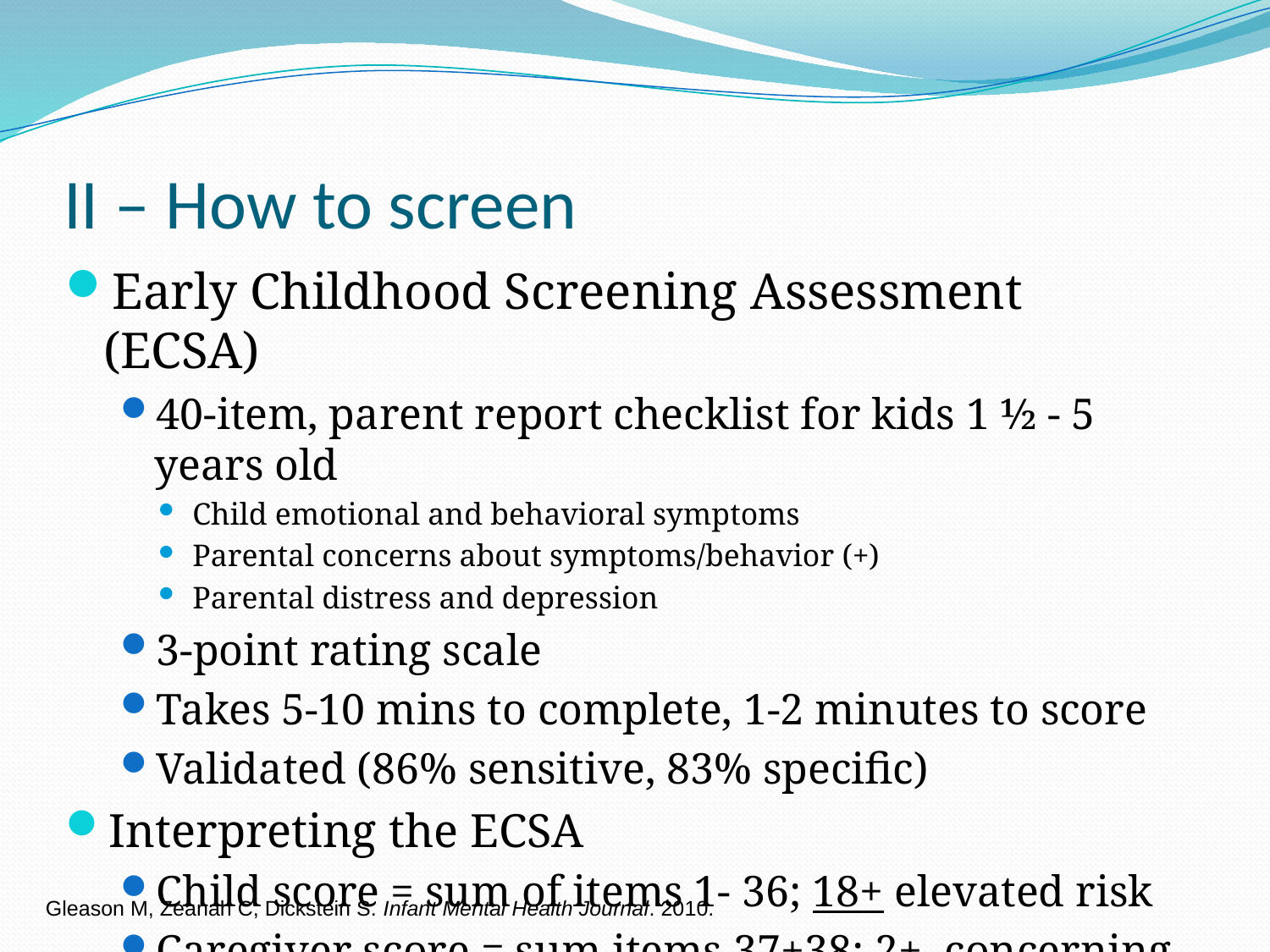

# II – How to screen
Early Childhood Screening Assessment (ECSA)
40-item, parent report checklist for kids 1 ½ - 5 years old
Child emotional and behavioral symptoms
Parental concerns about symptoms/behavior (+)
Parental distress and depression
3-point rating scale
Takes 5-10 mins to complete, 1-2 minutes to score
Validated (86% sensitive, 83% specific)
Interpreting the ECSA
Child score = sum of items 1- 36; 18+ elevated risk
Caregiver score = sum items 37+38; 2+  concerning

Gleason M, Zeanah C, Dickstein S. Infant Mental Health Journal. 2010.